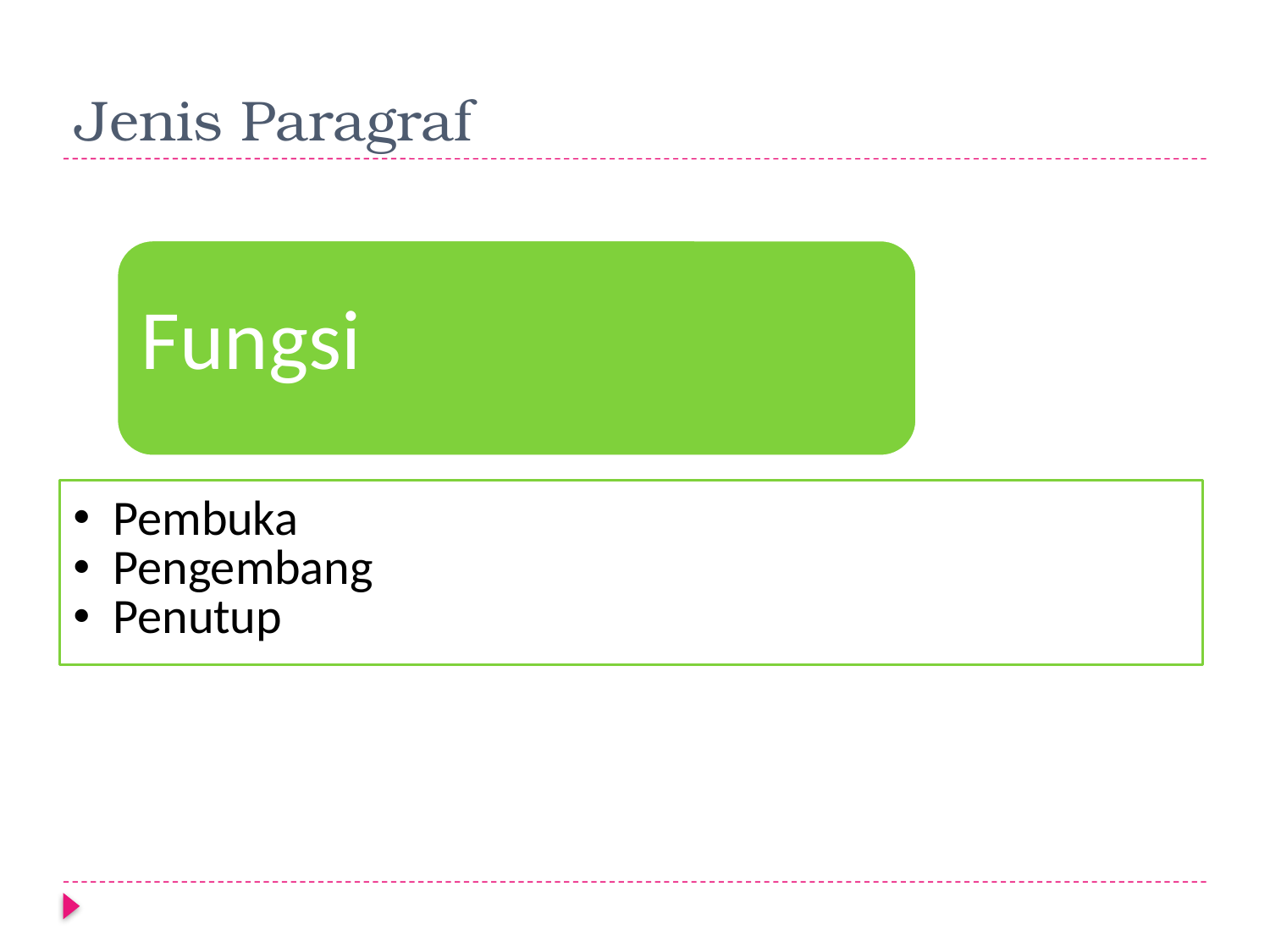

# Jenis Paragraf
Fungsi
Pembuka
Pengembang
Penutup